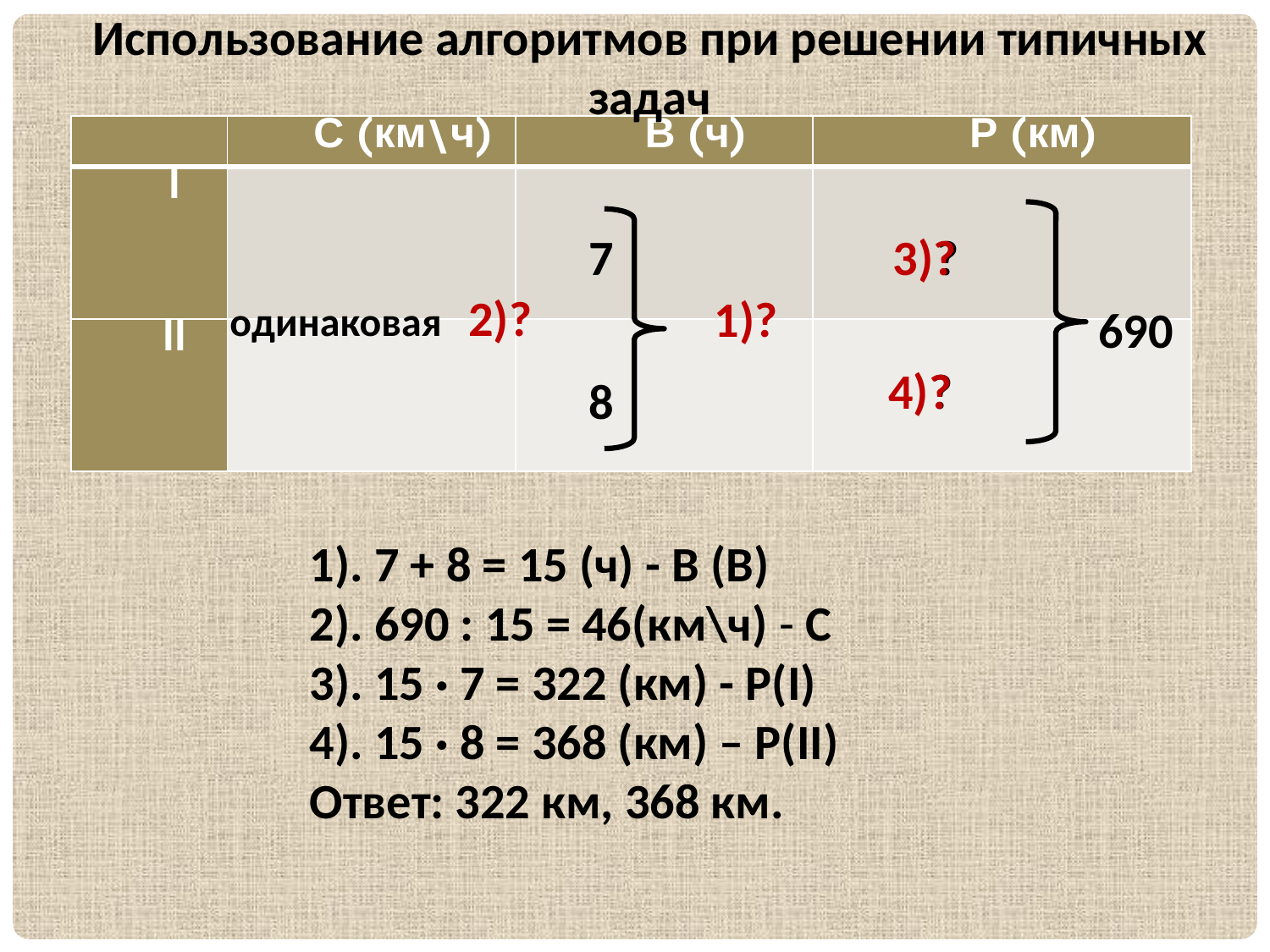

Использование алгоритмов при решении типичных задач
|  | С (км\ч) | В (ч) | Р (км) |
| --- | --- | --- | --- |
| I |  |  |  |
| II |  |  |  |

7
?
3)?
2)?
1)?
одинаковая
690
4)?
?
8
1). 7 + 8 = 15 (ч) - В (В)
2). 690 : 15 = 46(км\ч) - С
3). 15 · 7 = 322 (км) - Р(I)
4). 15 · 8 = 368 (км) – Р(II)
Ответ: 322 км, 368 км.